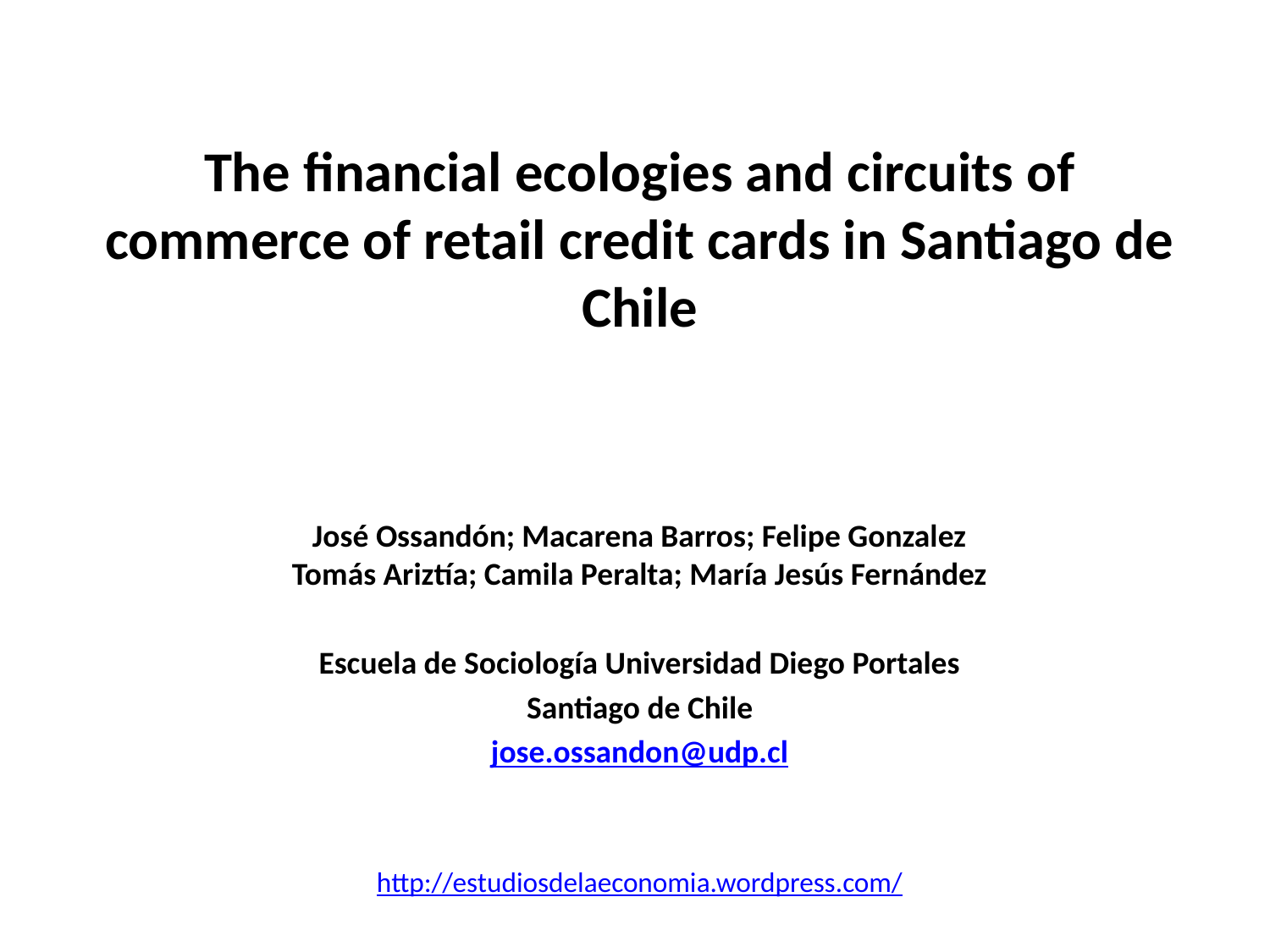

The financial ecologies and circuits of commerce of retail credit cards in Santiago de Chile

José Ossandón; Macarena Barros; Felipe Gonzalez
Tomás Ariztía; Camila Peralta; María Jesús Fernández

Escuela de Sociología Universidad Diego Portales
Santiago de Chile
jose.ossandon@udp.cl

http://estudiosdelaeconomia.wordpress.com/